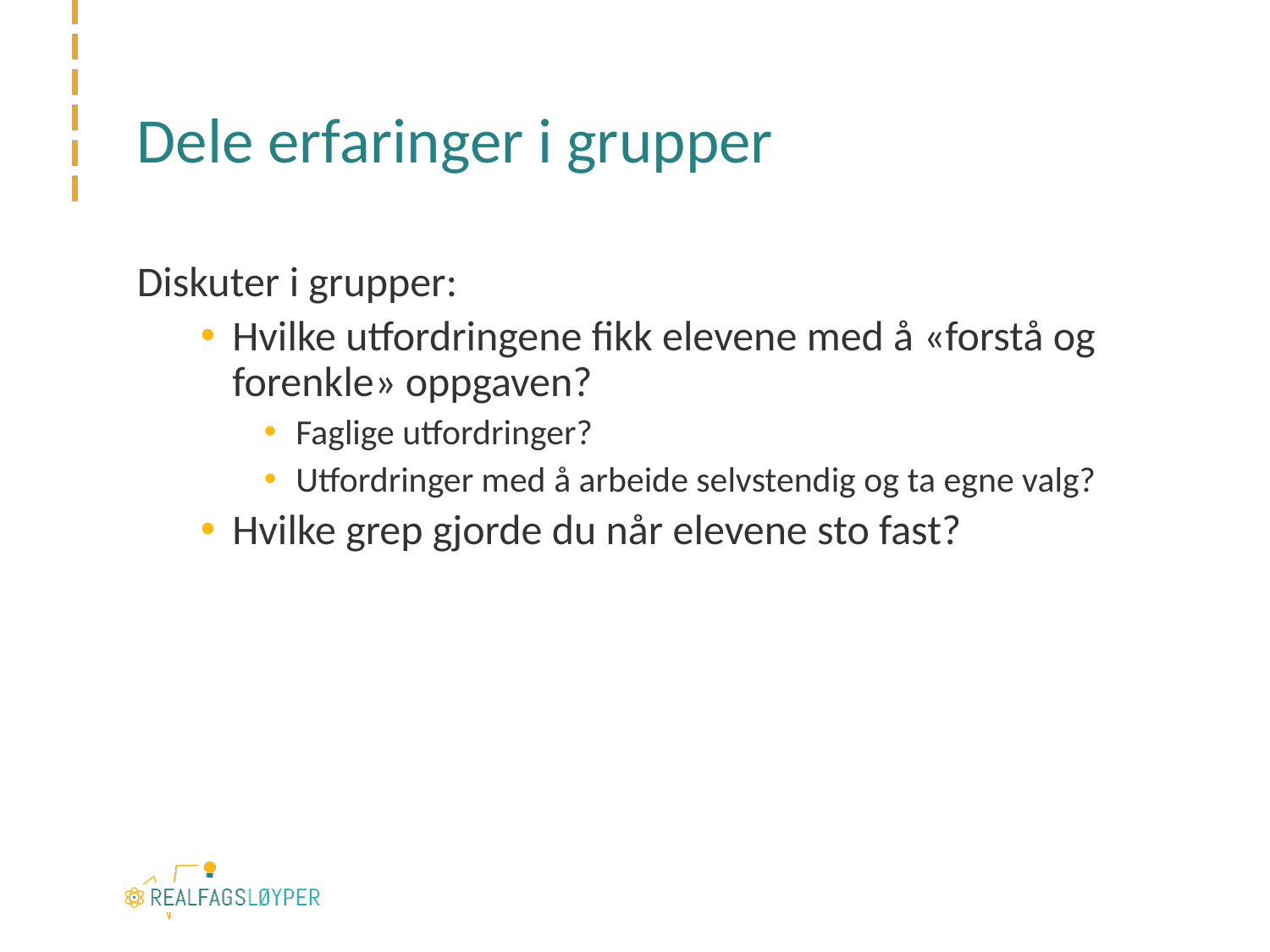

# Dele erfaringer i grupper
Diskuter i grupper:
Hvilke utfordringene fikk elevene med å «forstå og forenkle» oppgaven?
Faglige utfordringer?
Utfordringer med å arbeide selvstendig og ta egne valg?
Hvilke grep gjorde du når elevene sto fast?